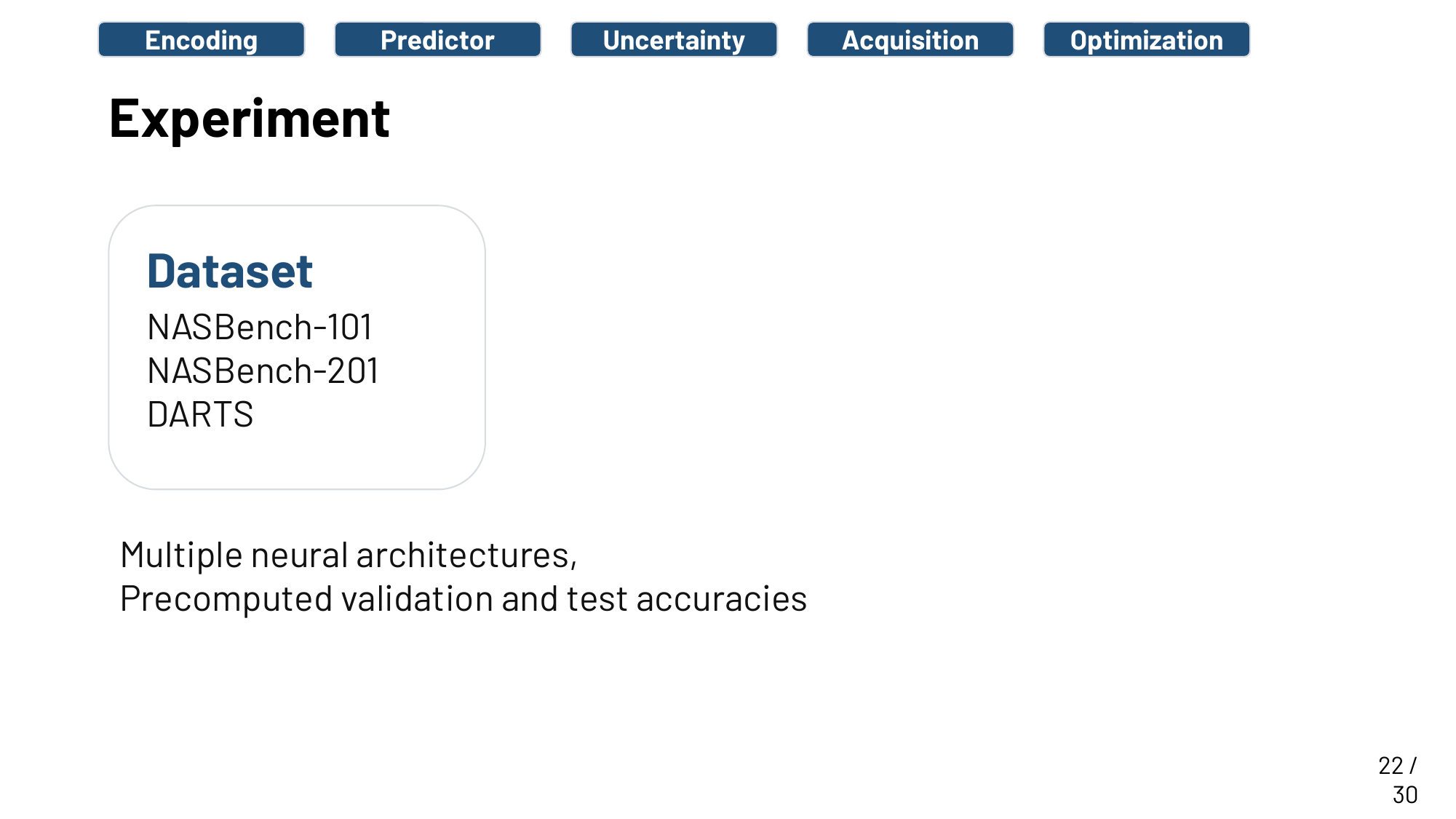

Encoding
Predictor
Uncertainty
Acquisition
Optimization
Experiment

Dataset
NASBench-101
NASBench-201
DARTS
Multiple neural architectures,
Precomputed validation and test accuracies
22 / 30